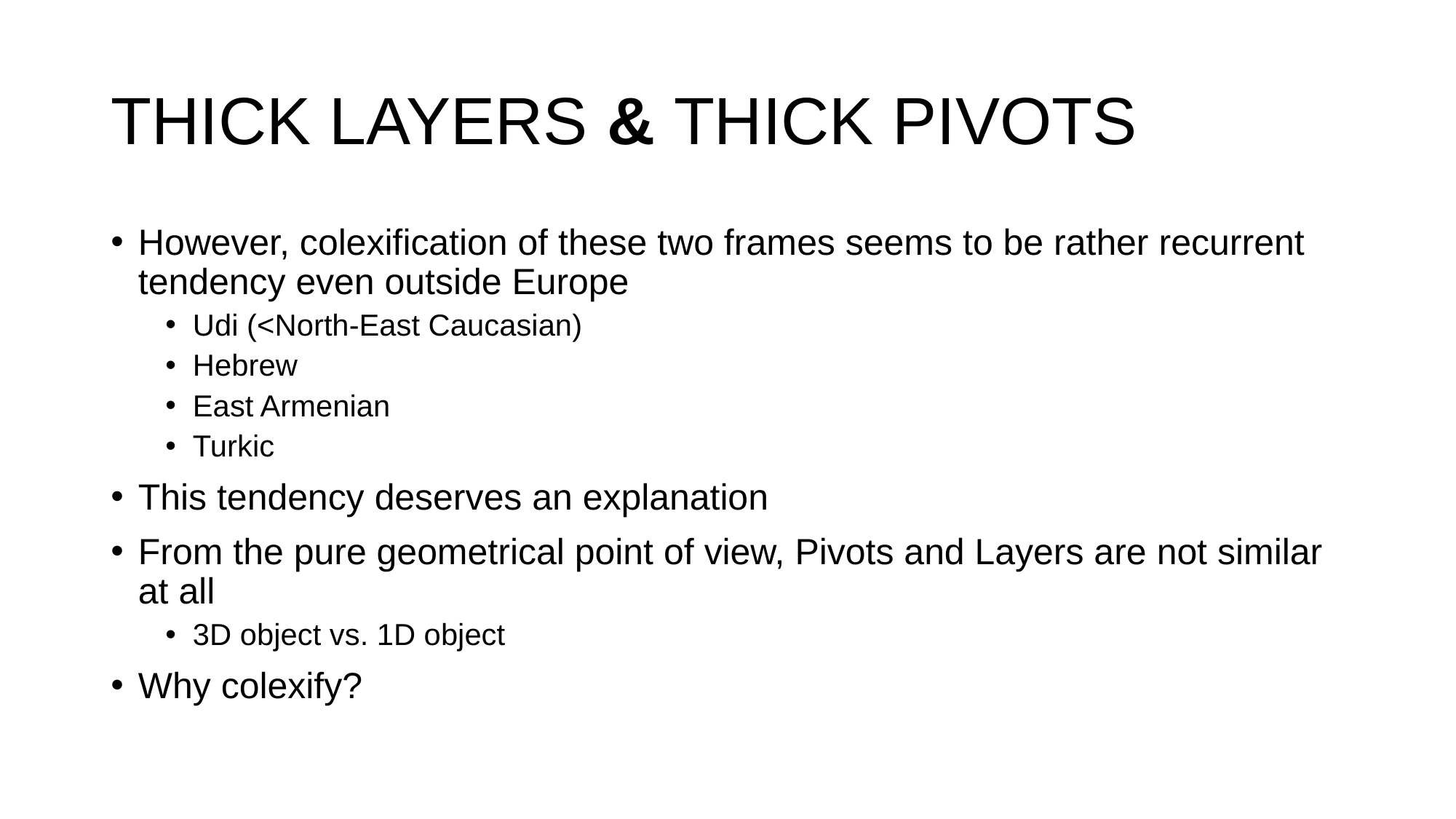

# thick layers & thick pivots
However, colexification of these two frames seems to be rather recurrent tendency even outside Europe
Udi (<North-East Caucasian)
Hebrew
East Armenian
Turkic
This tendency deserves an explanation
From the pure geometrical point of view, Pivots and Layers are not similar at all
3D object vs. 1D object
Why colexify?